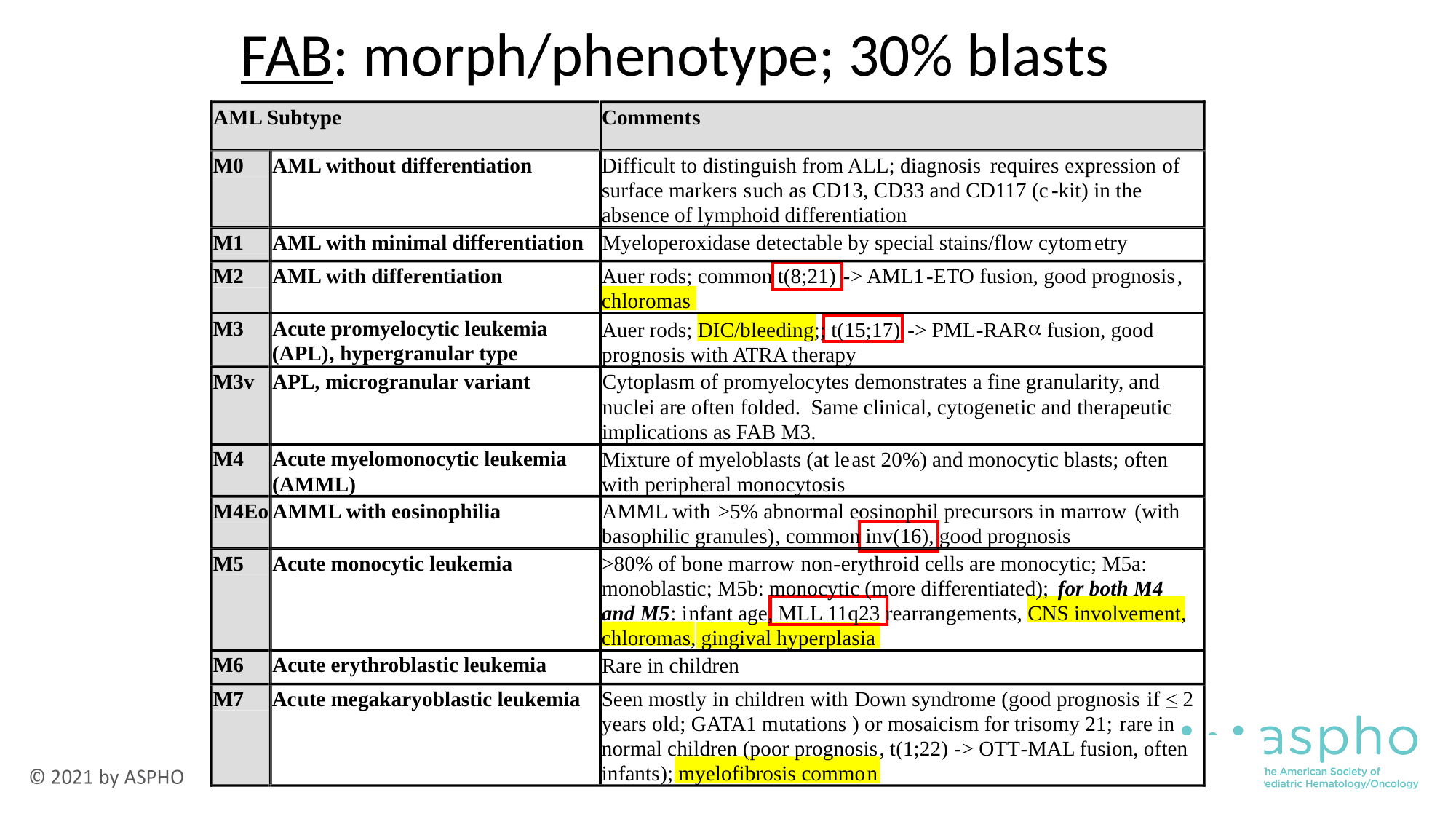

FAB: morph/phenotype; 30% blasts

AML Subtype
Comment
s

M0

AML without differentiation

Diff
icult to distinguish from ALL; diagnosis
requires
expression
of

surface markers
s
uch as CD13, CD33 and CD117 (c
-
kit
) in the
absence of lymphoid differentiation

M1
AML with minimal differentiation

Myeloperoxidase detectable by special stains/flow cytom
etry

M2

AML with differentiation

Auer rods; common t(8;21)
-
> AML1
-
ETO fusion, good prognosis
,

chloromas

α

M3

Acute promyelocytic leukemia

Auer rods; DIC/bleeding;; t(15;17)
-
> PML
-
RAR
 fusion, good
(APL)
,
hypergranular type

prognosis with ATRA therapy

M3
v

APL, microgranular variant

Cytoplasm of promyelocytes demonstrates a fine granularity, and

nuclei are often folded.  Same clinical, cytogenetic and therapeutic
implications as FAB M3.

M4
Acute myelomonocytic leukemia

Mixture of myeloblasts (at le
ast 20%) and monocytic blasts; often

(AMML)
with peripheral monocytosis

M4Eo

AMML with eosinophilia

AMML with
>5% abnormal eosinophil precursors in marrow
 (with

basophilic granules)
, common inv(16), good prognosis

M5
Acute monocytic leukemia

>80% of bone marrow
 non
-
erythroid cells are monocytic; M5a:

for both M4
monoblastic; M5b: monocytic (more differentiated);
and M5
:
i
nfant age, MLL 11q23 rearrangements, CNS involvement,
chloromas, gingival hyperplasia

M6
Acute erythroblastic leukemia

Rare in children

M7

Ac
ute megakaryoblastic leukemia

Seen mostly
 in
children with
Down syndrome (good prognosis
 if
<
 2

years old
; GATA1 mutations
) or mosaicism for trisomy 21;
 rare in
normal children (poor prognosis
, t(1;22)
-
> OTT
-
MAL fusion, often
infants
); myelofibrosis commo
n